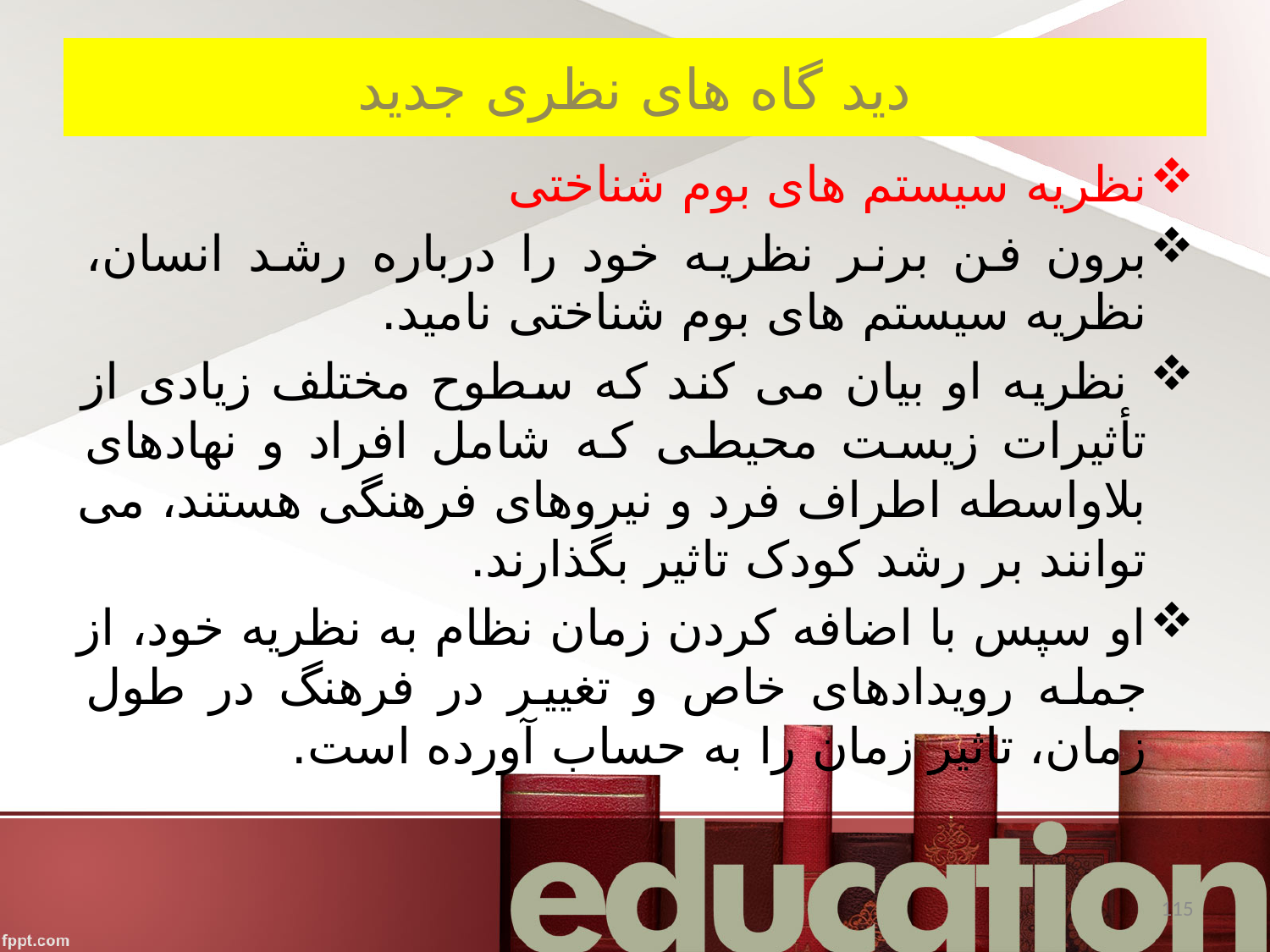

# دید گاه های نظری جدید
نظریه سیستم های بوم شناختی
برون فن برنر نظریه خود را درباره رشد انسان، نظریه سیستم های بوم شناختی نامید.
 نظریه او بیان می کند که سطوح مختلف زیادی از تأثیرات زیست محیطی که شامل افراد و نهادهای بلاواسطه اطراف فرد و نیروهای فرهنگی هستند، می توانند بر رشد کودک تاثیر بگذارند.
او سپس با اضافه کردن زمان نظام به نظریه خود، از جمله رویدادهای خاص و تغییر در فرهنگ در طول زمان، تاثیر زمان را به حساب آورده است.

115